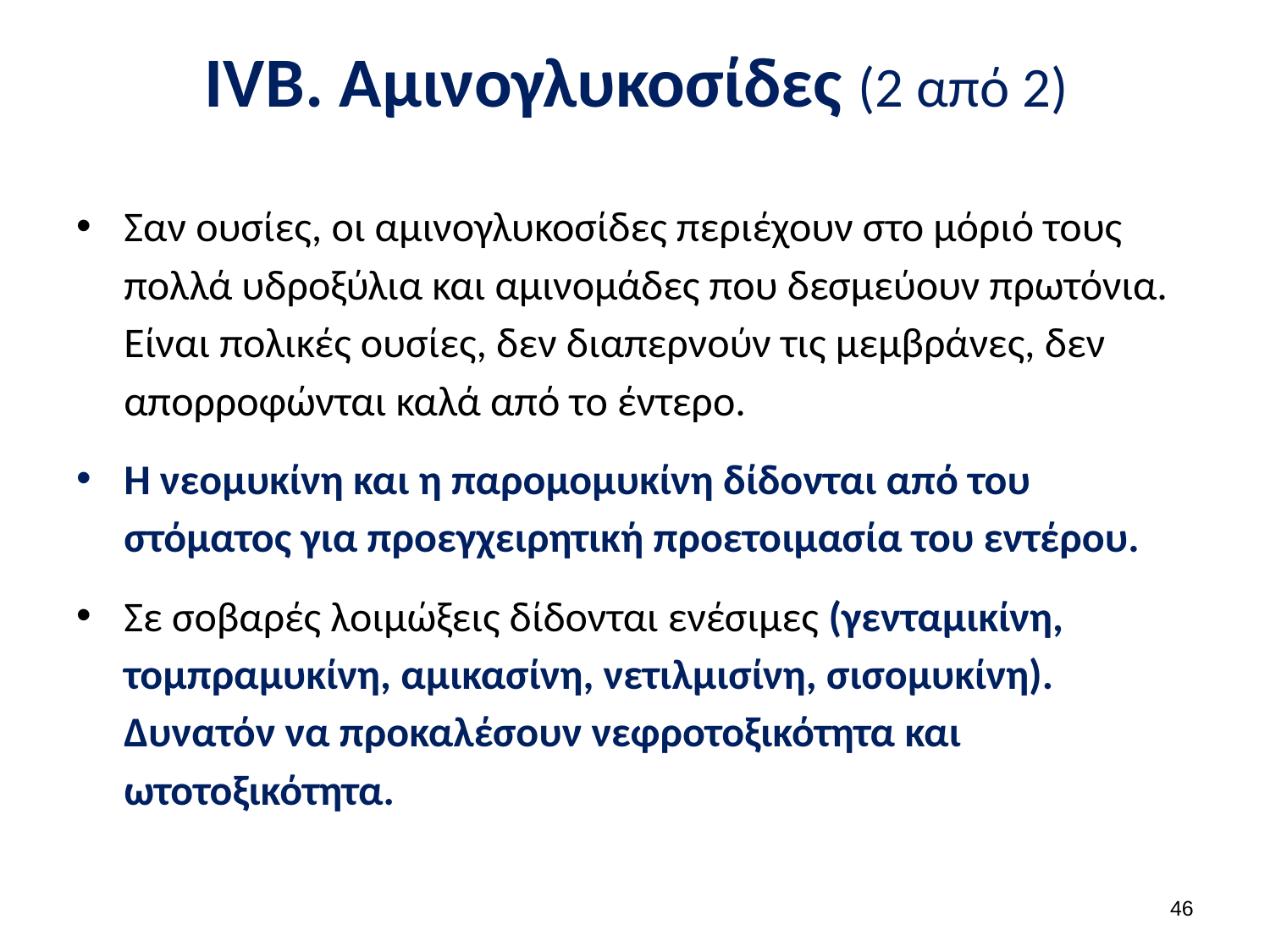

# IVB. Αμινογλυκοσίδες (2 από 2)
Σαν ουσίες, οι αμινογλυκοσίδες περιέχουν στο μόριό τους πολλά υδροξύλια και αμινομάδες που δεσμεύουν πρωτόνια.  Είναι πολικές ουσίες, δεν διαπερνούν τις μεμβράνες, δεν απορροφώνται καλά από το έντερο.
Η νεομυκίνη και η παρομομυκίνη δίδονται από του στόματος για προεγχειρητική προετοιμασία του εντέρου.
Σε σοβαρές λοιμώξεις δίδονται ενέσιμες (γενταμικίνη, τομπραμυκίνη, αμικασίνη, νετιλμισίνη, σισομυκίνη).  Δυνατόν να προκαλέσουν νεφροτοξικότητα και ωτοτοξικότητα.
46